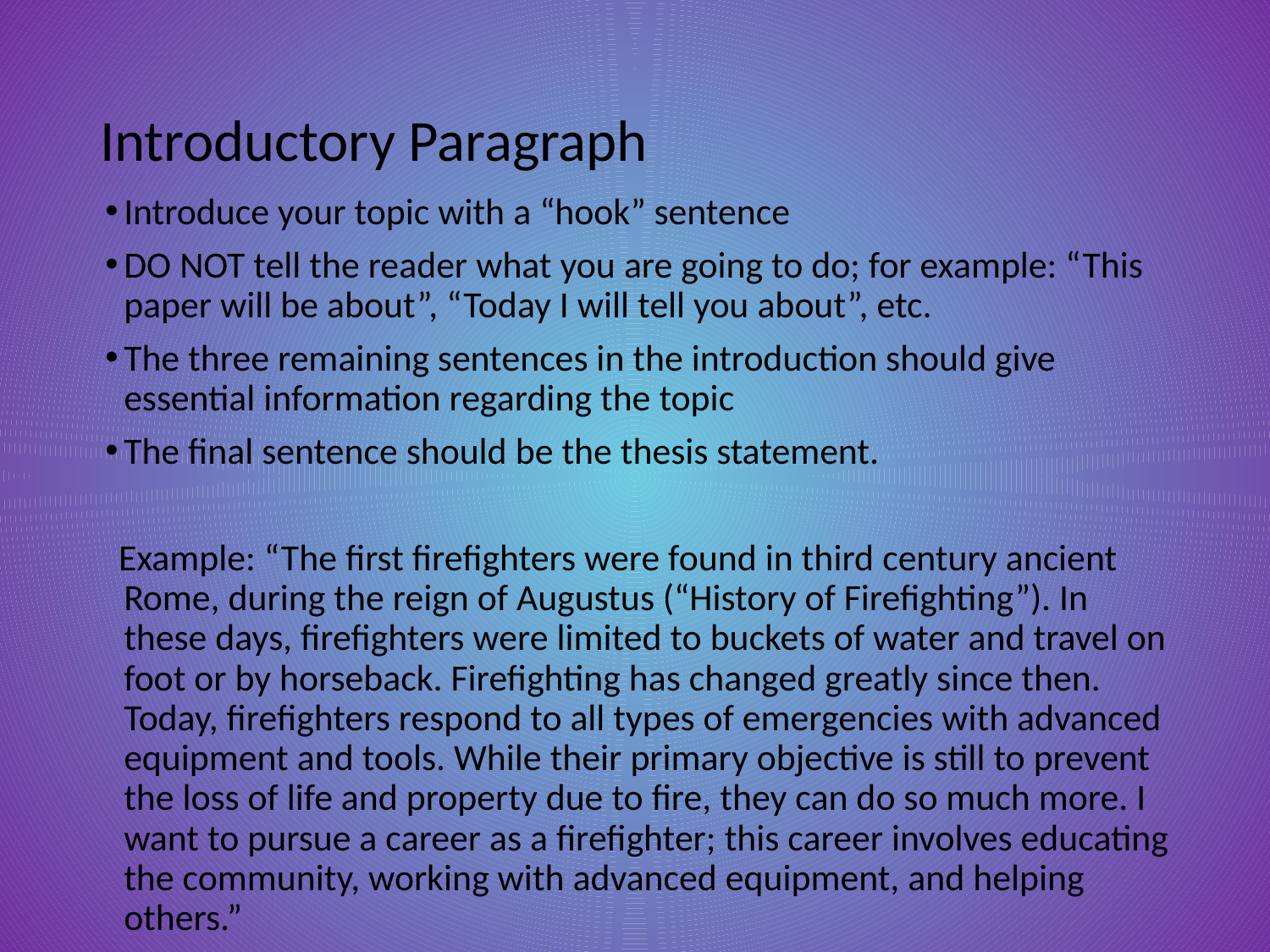

# Introductory Paragraph
Introduce your topic with a “hook” sentence
DO NOT tell the reader what you are going to do; for example: “This paper will be about”, “Today I will tell you about”, etc.
The three remaining sentences in the introduction should give essential information regarding the topic
The final sentence should be the thesis statement.

Example: “The first firefighters were found in third century ancient Rome, during the reign of Augustus (“History of Firefighting”). In these days, firefighters were limited to buckets of water and travel on foot or by horseback. Firefighting has changed greatly since then. Today, firefighters respond to all types of emergencies with advanced equipment and tools. While their primary objective is still to prevent the loss of life and property due to fire, they can do so much more. I want to pursue a career as a firefighter; this career involves educating the community, working with advanced equipment, and helping others.”